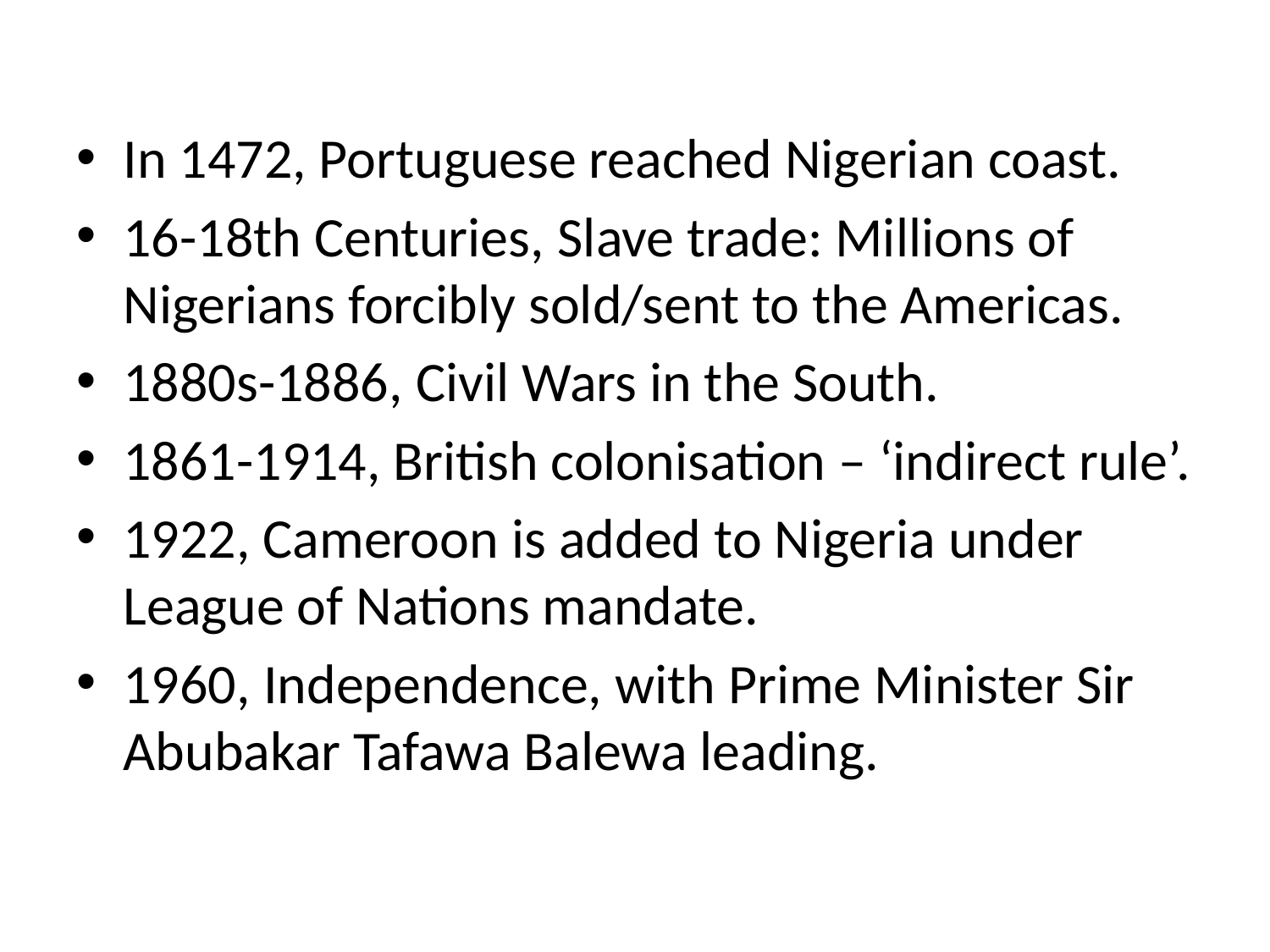

#
In 1472, Portuguese reached Nigerian coast.
16-18th Centuries, Slave trade: Millions of Nigerians forcibly sold/sent to the Americas.
1880s-1886, Civil Wars in the South.
1861-1914, British colonisation – ‘indirect rule’.
1922, Cameroon is added to Nigeria under League of Nations mandate.
1960, Independence, with Prime Minister Sir Abubakar Tafawa Balewa leading.